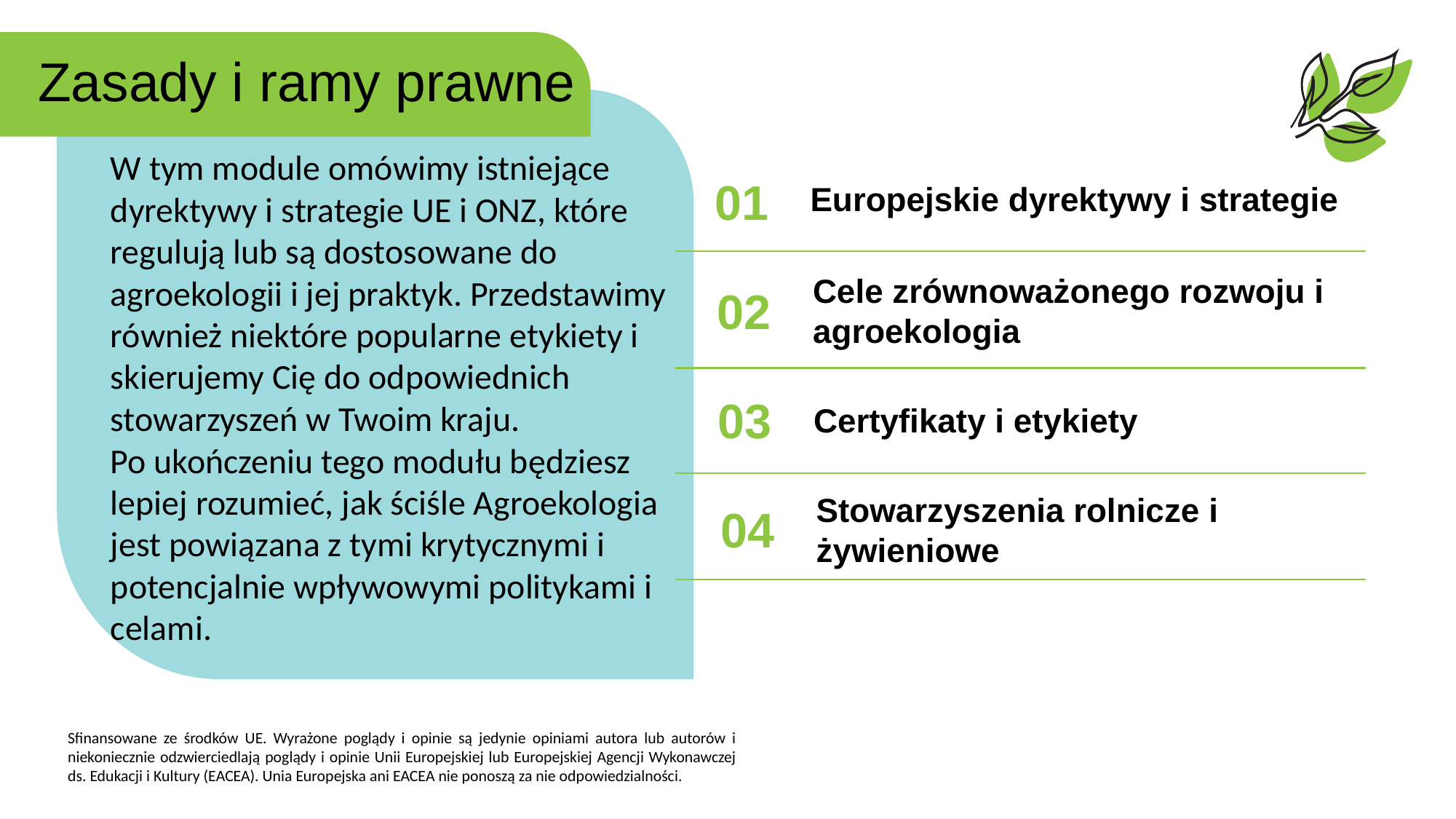

Zasady i ramy prawne
W tym module omówimy istniejące dyrektywy i strategie UE i ONZ, które regulują lub są dostosowane do agroekologii i jej praktyk. Przedstawimy również niektóre popularne etykiety i skierujemy Cię do odpowiednich stowarzyszeń w Twoim kraju.
Po ukończeniu tego modułu będziesz lepiej rozumieć, jak ściśle Agroekologia jest powiązana z tymi krytycznymi i potencjalnie wpływowymi politykami i celami.
01
Europejskie dyrektywy i strategie
02
Cele zrównoważonego rozwoju i agroekologia
03
Certyfikaty i etykiety
04
Stowarzyszenia rolnicze i żywieniowe